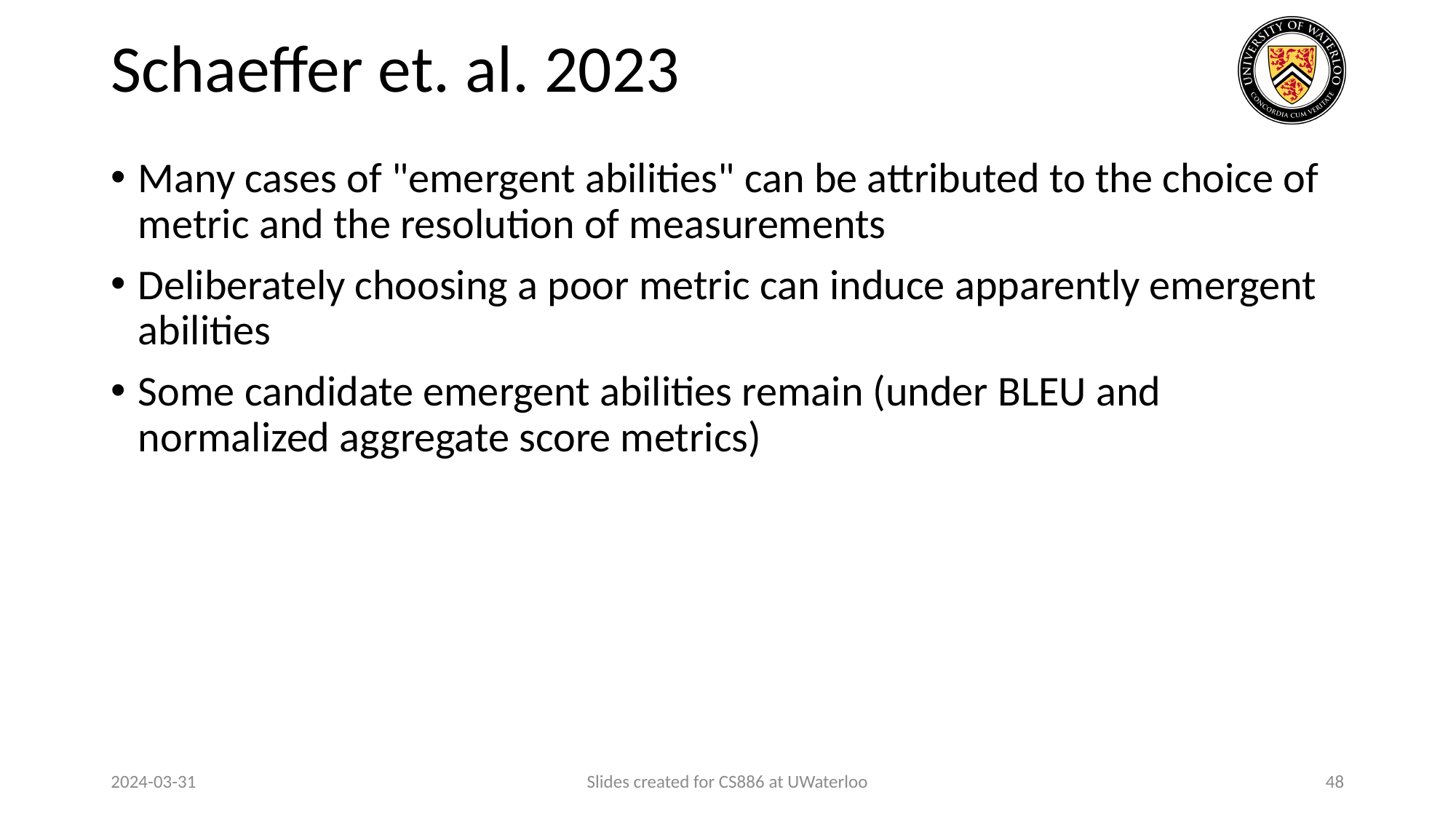

# Schaeffer et. al. 2023
Many cases of "emergent abilities" can be attributed to the choice of metric and the resolution of measurements
Deliberately choosing a poor metric can induce apparently emergent abilities
Some candidate emergent abilities remain (under BLEU and normalized aggregate score metrics)
2024-03-31
Slides created for CS886 at UWaterloo
48